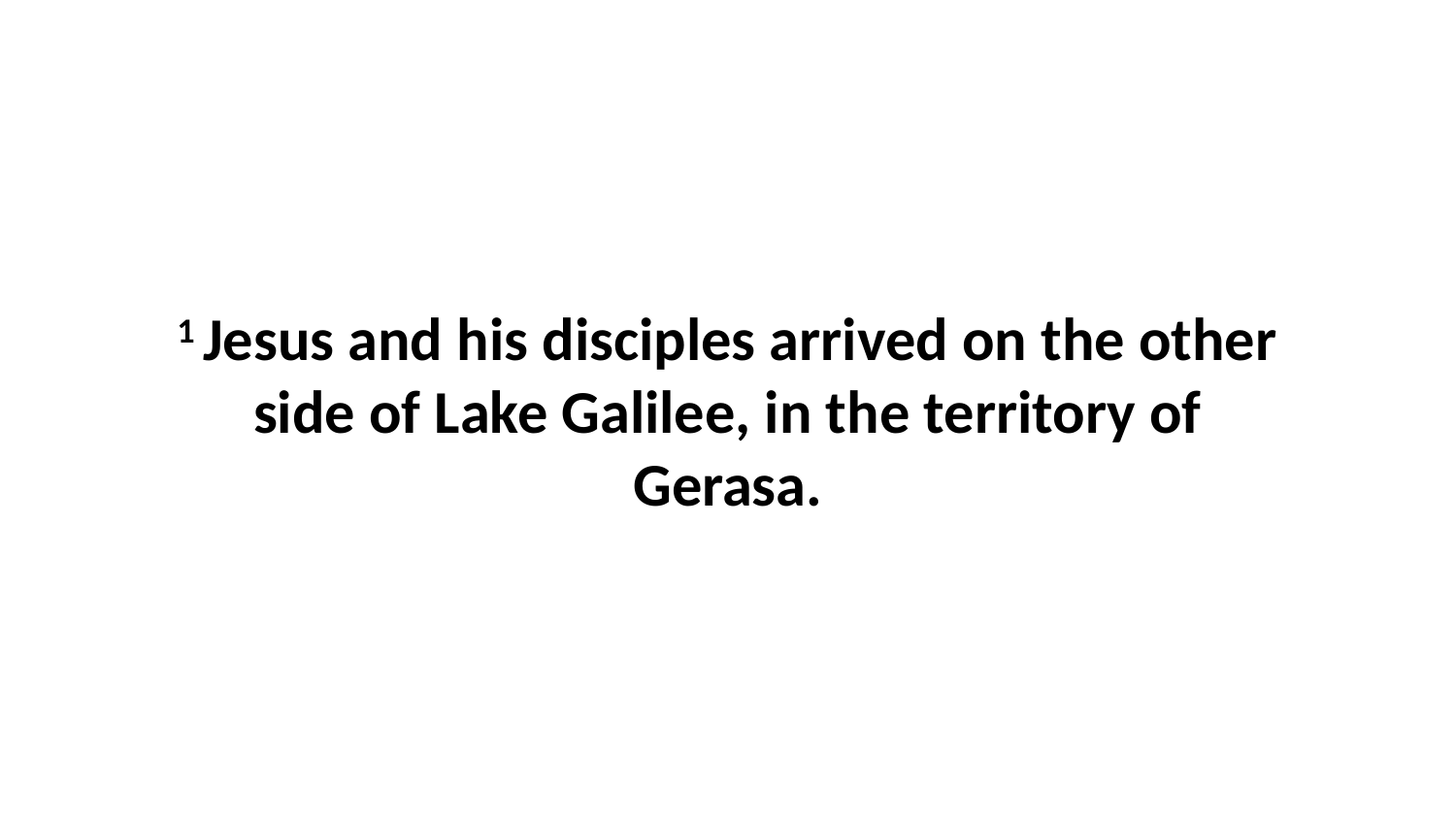

1 Jesus and his disciples arrived on the other side of Lake Galilee, in the territory of Gerasa.